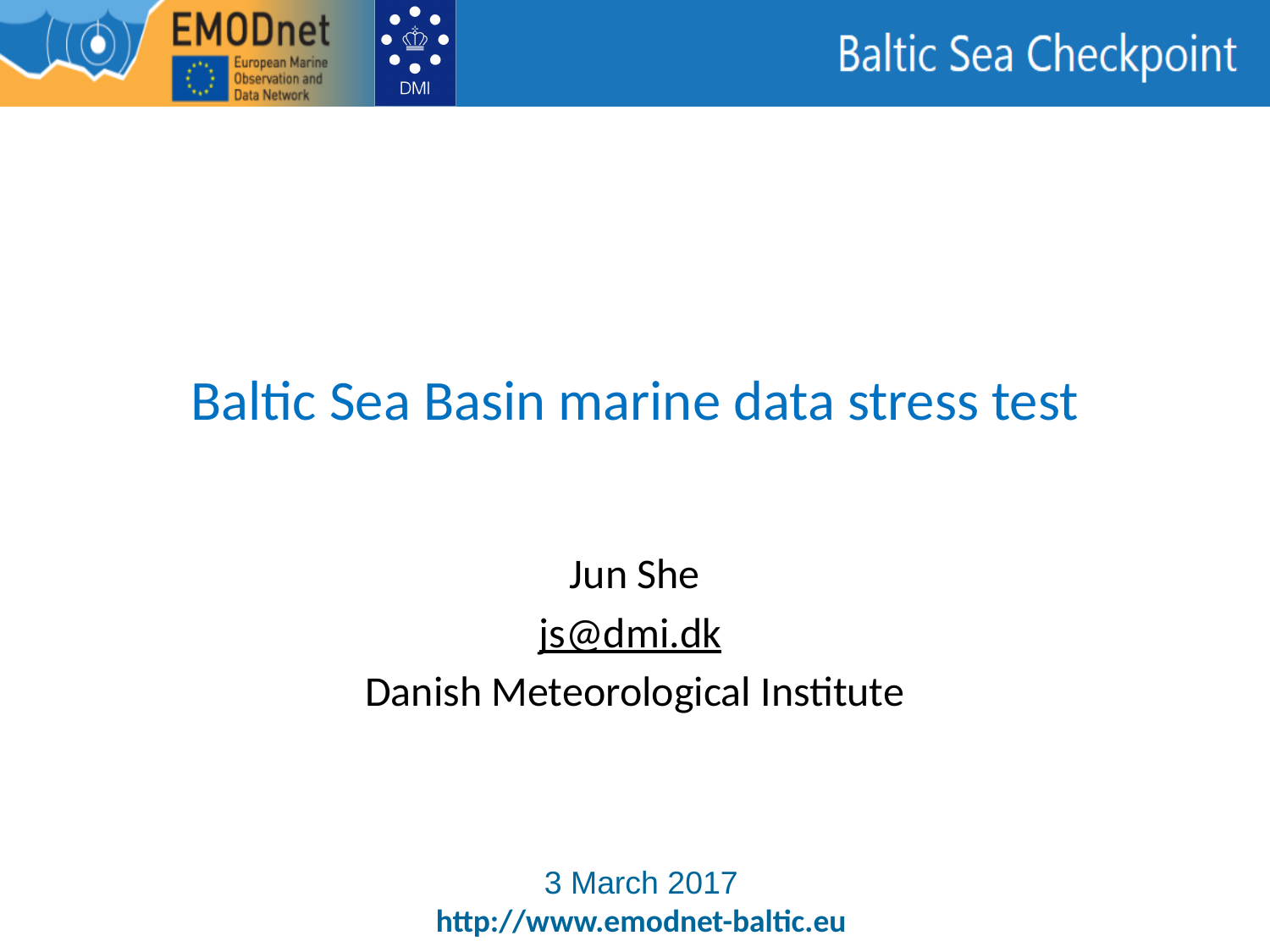

# Baltic Sea Basin marine data stress test
Jun She
js@dmi.dk
Danish Meteorological Institute
3 March 2017
http://www.emodnet-baltic.eu